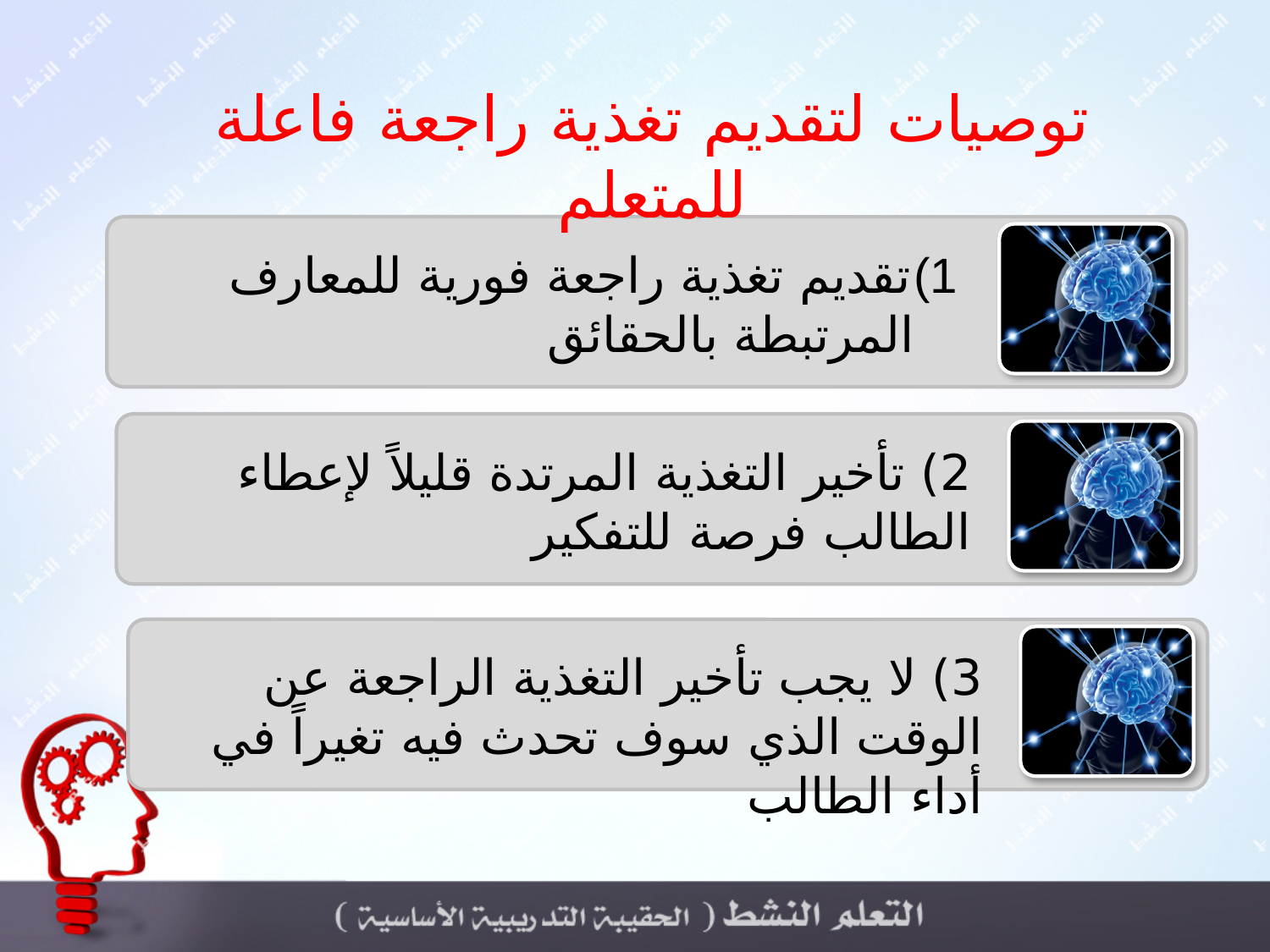

توصيات لتقديم تغذية راجعة فاعلة للمتعلم

تقديم تغذية راجعة فورية للمعارف المرتبطة بالحقائق

2) تأخير التغذية المرتدة قليلاً لإعطاء الطالب فرصة للتفكير

3) لا يجب تأخير التغذية الراجعة عن الوقت الذي سوف تحدث فيه تغيراً في أداء الطالب